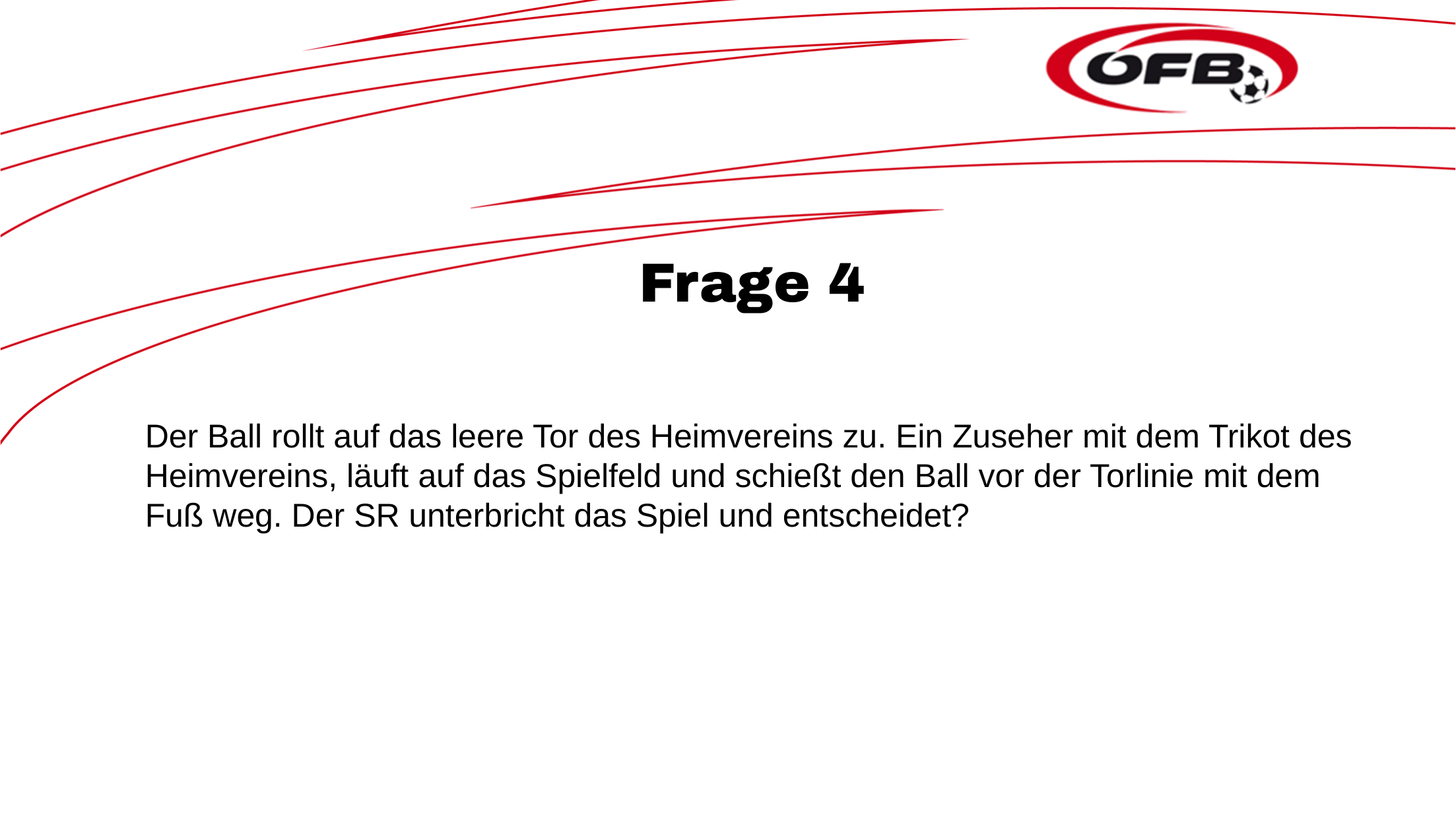

# Frage 4
Der Ball rollt auf das leere Tor des Heimvereins zu. Ein Zuseher mit dem Trikot des Heimvereins, läuft auf das Spielfeld und schießt den Ball vor der Torlinie mit dem Fuß weg. Der SR unterbricht das Spiel und entscheidet?